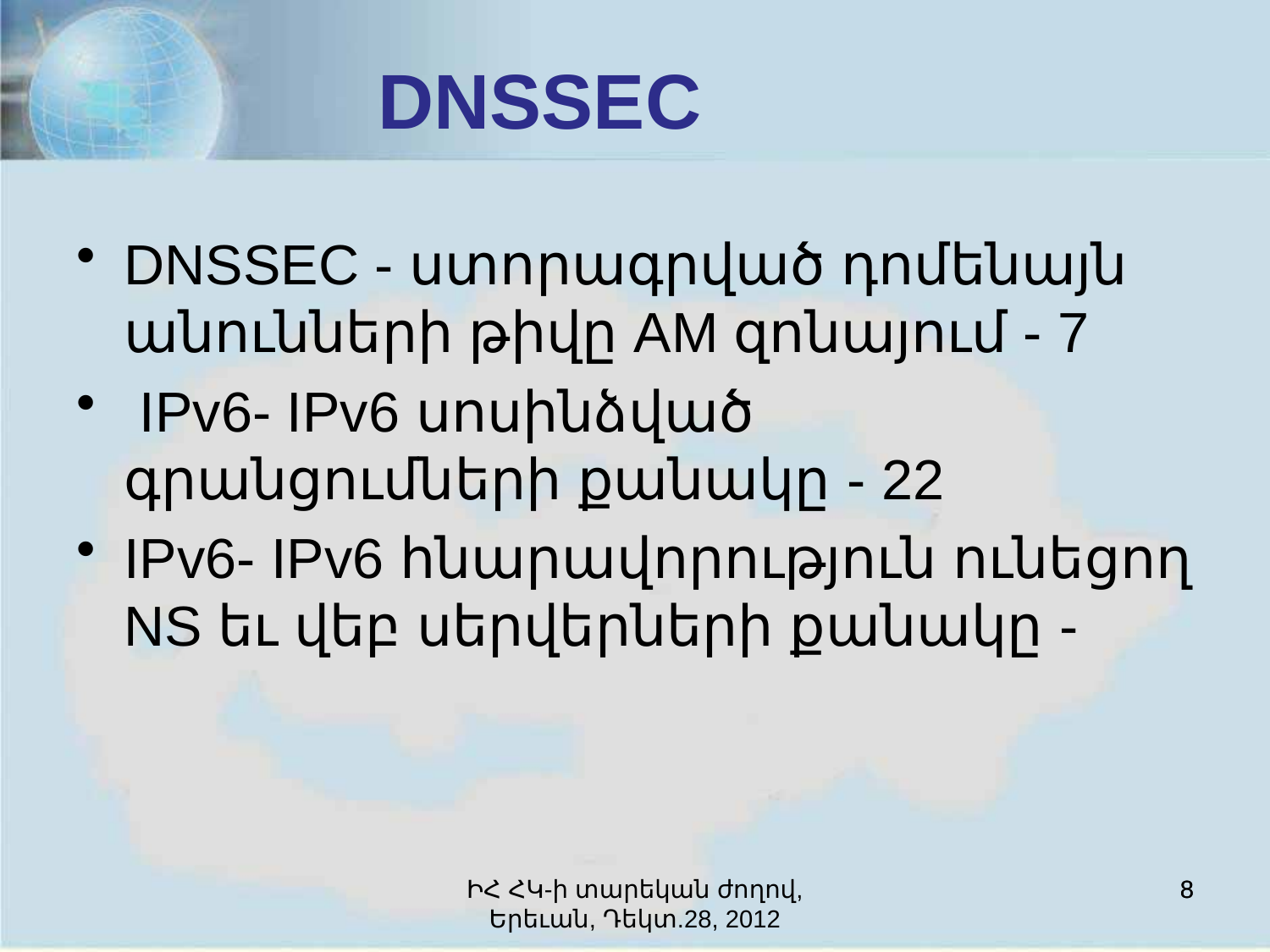

# DNSSEC
DNSSEC - ստորագրված դոմենայն անունների թիվը AM զոնայում - 7
 IPv6- IPv6 սոսինձված գրանցումների քանակը - 22
IPv6- IPv6 հնարավորություն ունեցող NS եւ վեբ սերվերների քանակը -

ԻՀ ՀԿ-ի տարեկան ժողով, Երեւան, Դեկտ.28, 2012
8
8